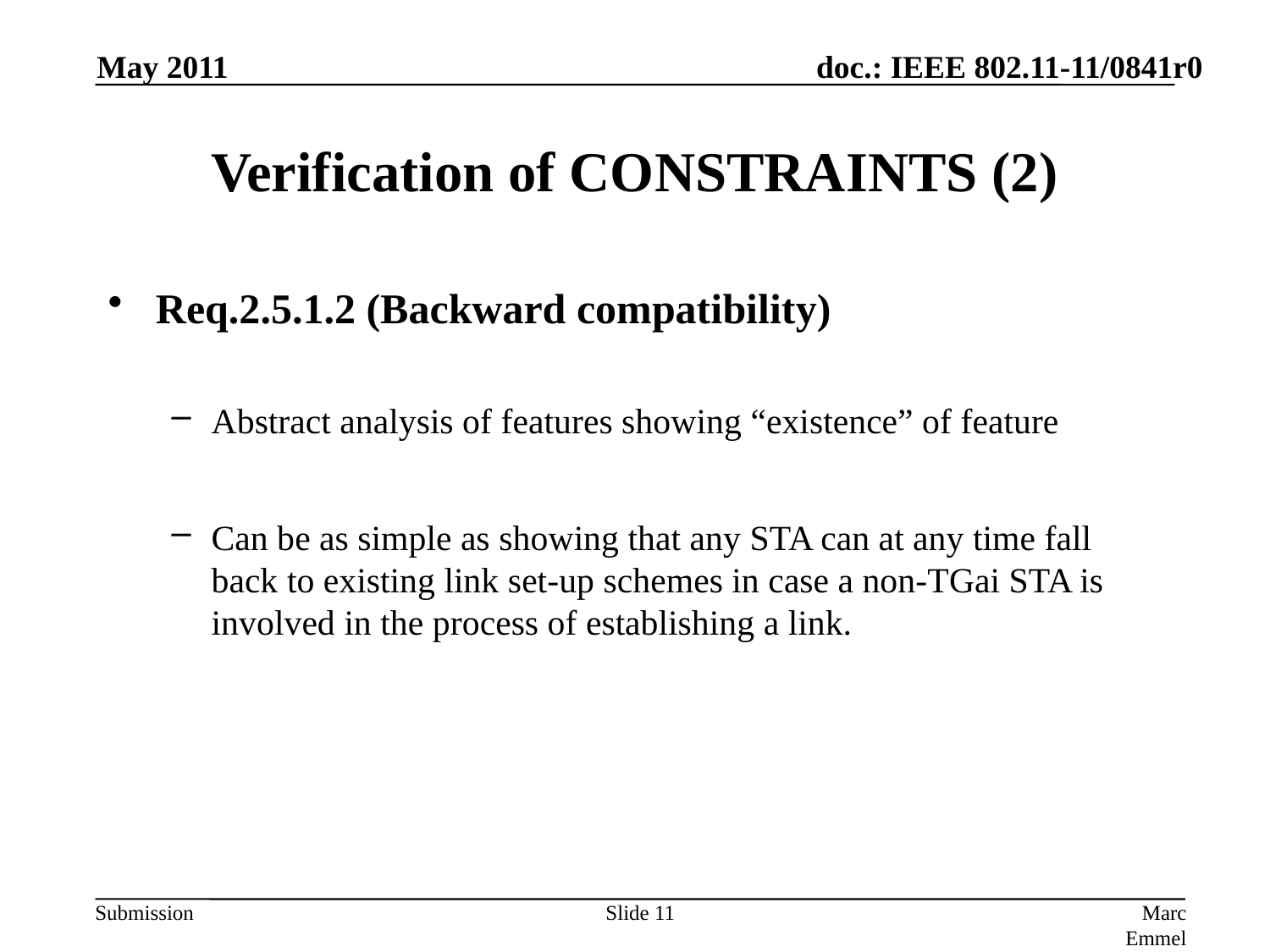

May 2011
# Verification of CONSTRAINTS (2)
Req.2.5.1.2 (Backward compatibility)

Abstract analysis of features showing “existence” of feature

Can be as simple as showing that any STA can at any time fall back to existing link set-up schemes in case a non-TGai STA is involved in the process of establishing a link.

Slide 11
Marc Emmelmann, Fraunhofer FOKUS